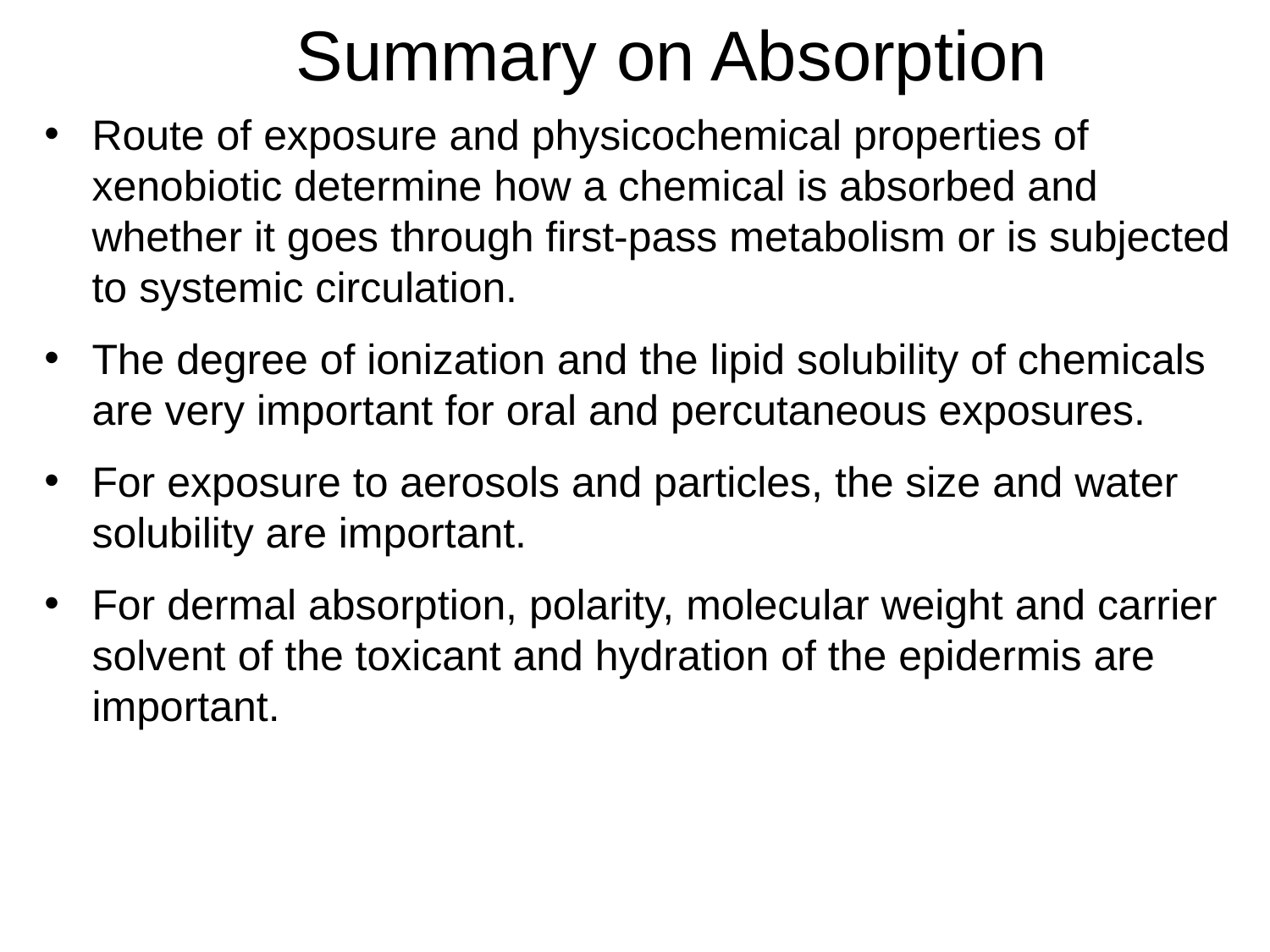

Summary on Absorption
Route of exposure and physicochemical properties of xenobiotic determine how a chemical is absorbed and whether it goes through first-pass metabolism or is subjected to systemic circulation.
The degree of ionization and the lipid solubility of chemicals are very important for oral and percutaneous exposures.
For exposure to aerosols and particles, the size and water solubility are important.
For dermal absorption, polarity, molecular weight and carrier solvent of the toxicant and hydration of the epidermis are important.